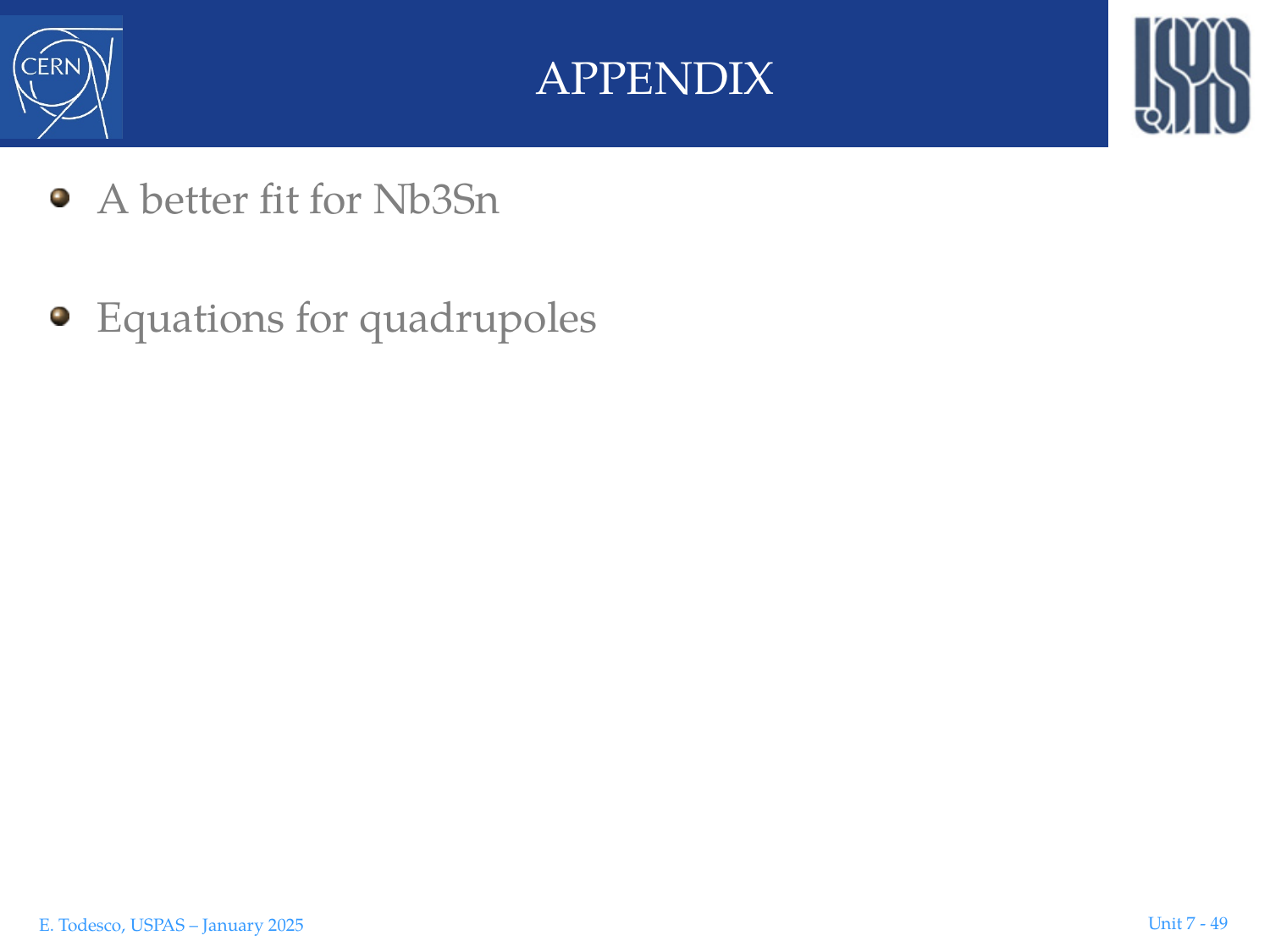

# APPENDIX
A better fit for Nb3Sn

Equations for quadrupoles

Unit 7 - 49